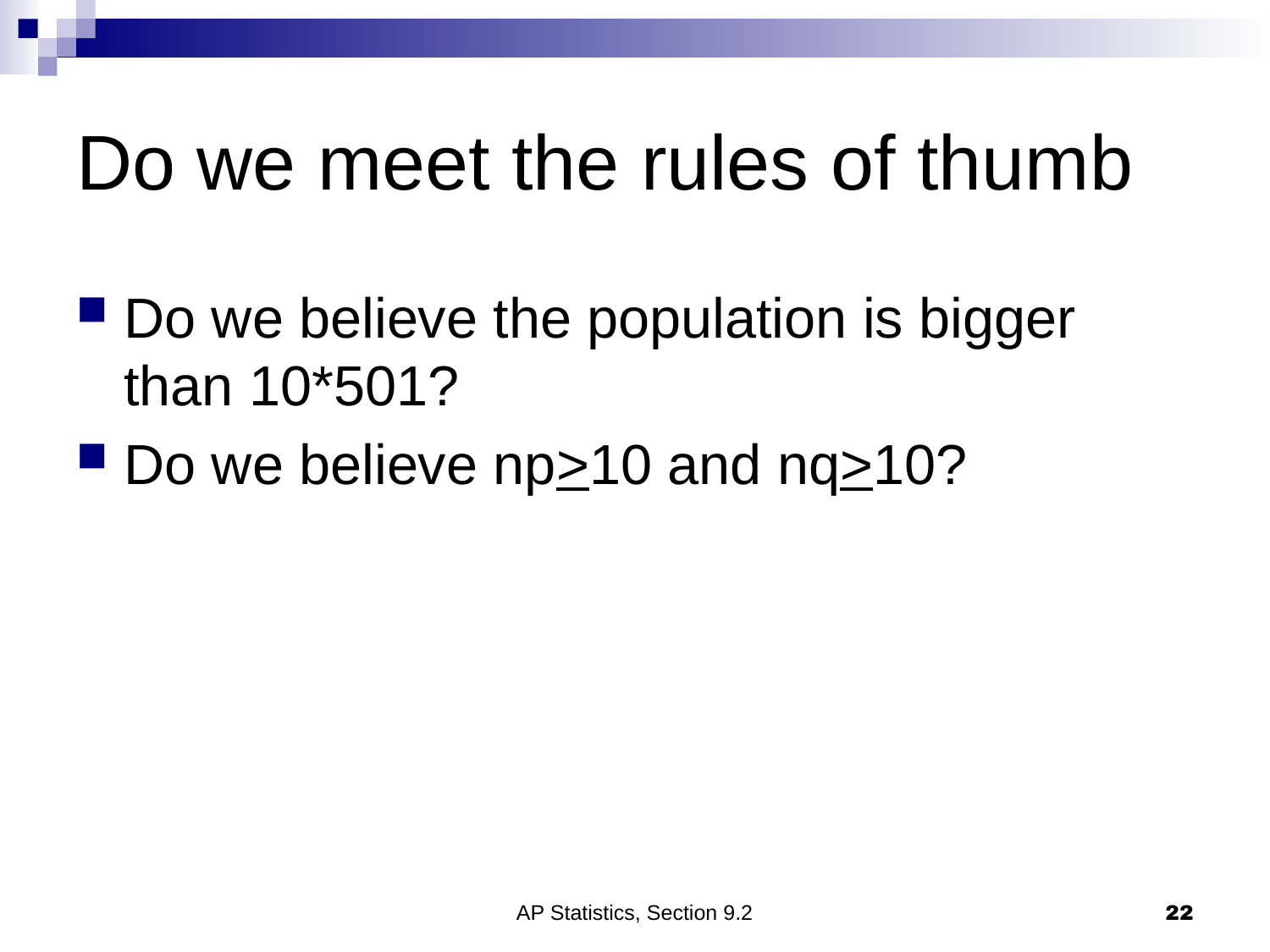

# Do we meet the rules of thumb
Do we believe the population is bigger than 10*501?
Do we believe np>10 and nq>10?
AP Statistics, Section 9.2
22